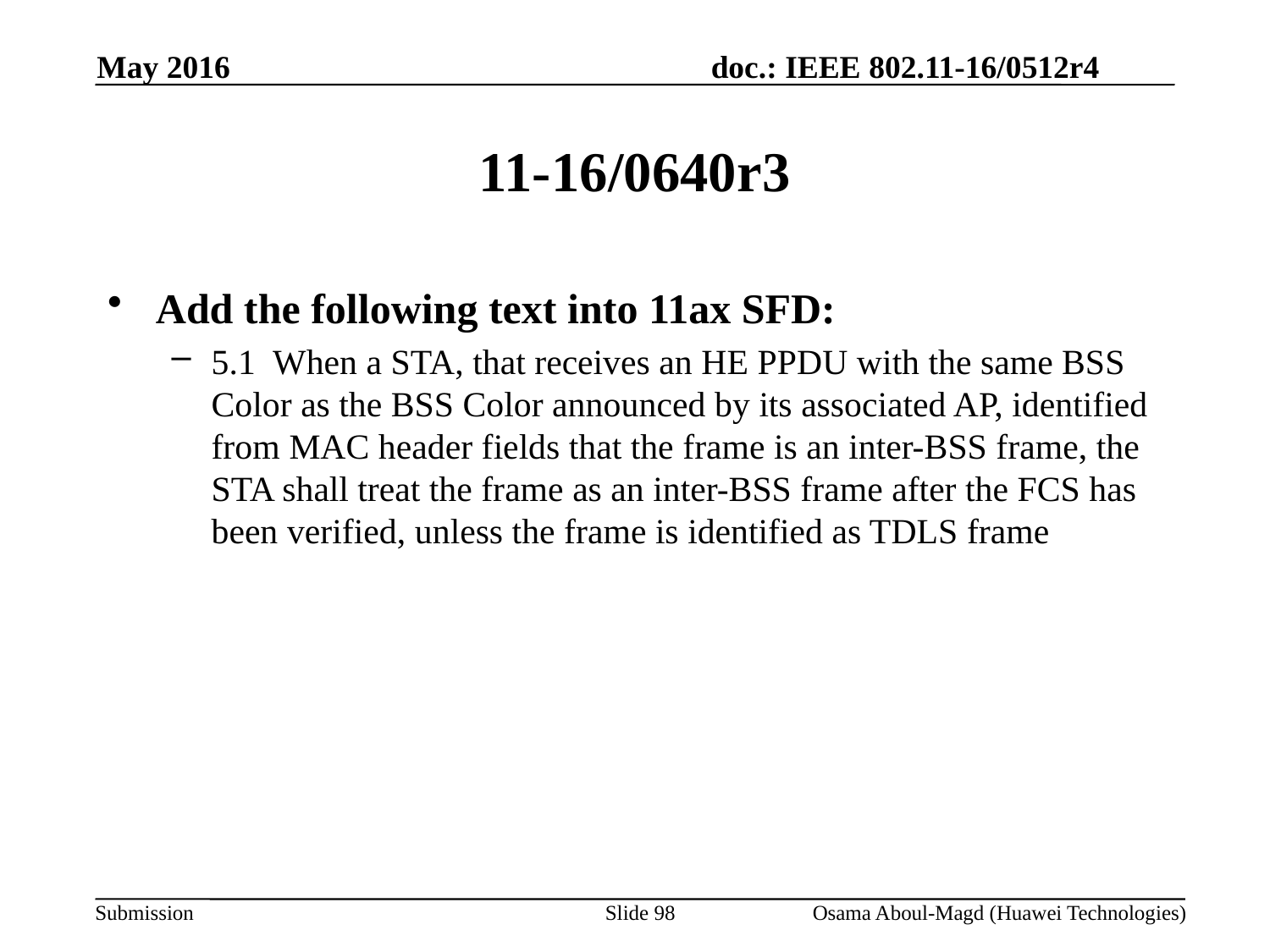

May 2016
# 11-16/0640r3
Add the following text into 11ax SFD:
5.1  When a STA, that receives an HE PPDU with the same BSS Color as the BSS Color announced by its associated AP, identified from MAC header fields that the frame is an inter-BSS frame, the STA shall treat the frame as an inter-BSS frame after the FCS has been verified, unless the frame is identified as TDLS frame
Slide 98
Osama Aboul-Magd (Huawei Technologies)